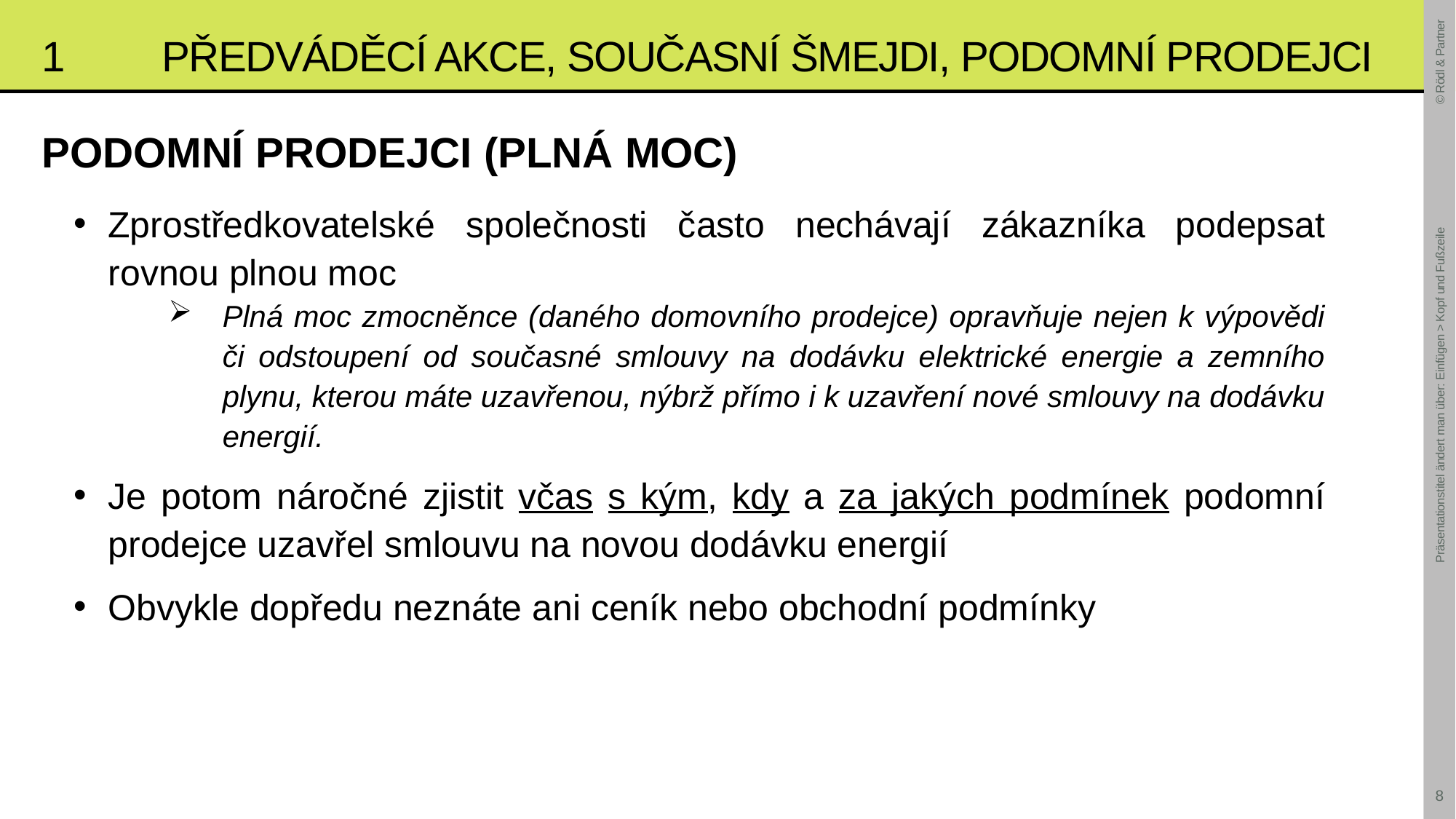

# 1	 Předváděcí akce, současní šmejdi, podomní prodejci
PODOMNÍ PRODEJCI (PLNÁ MOC)
Zprostředkovatelské společnosti často nechávají zákazníka podepsat rovnou plnou moc
Plná moc zmocněnce (daného domovního prodejce) opravňuje nejen k výpovědi či odstoupení od současné smlouvy na dodávku elektrické energie a zemního plynu, kterou máte uzavřenou, nýbrž přímo i k uzavření nové smlouvy na dodávku energií.
Je potom náročné zjistit včas s kým, kdy a za jakých podmínek podomní prodejce uzavřel smlouvu na novou dodávku energií
Obvykle dopředu neznáte ani ceník nebo obchodní podmínky
Präsentationstitel ändert man über: Einfügen > Kopf und Fußzeile
8